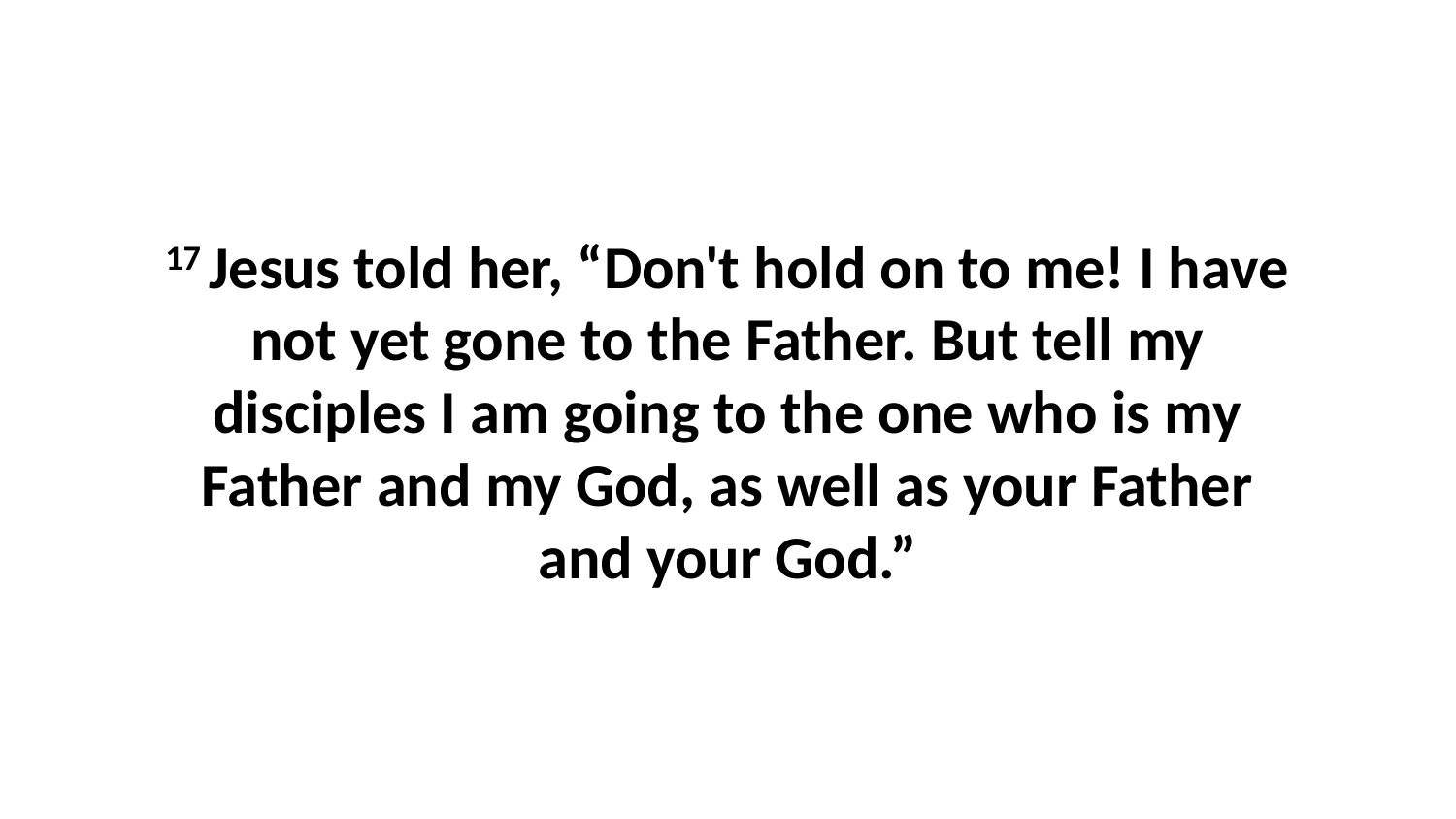

17 Jesus told her, “Don't hold on to me! I have not yet gone to the Father. But tell my disciples I am going to the one who is my Father and my God, as well as your Father and your God.”